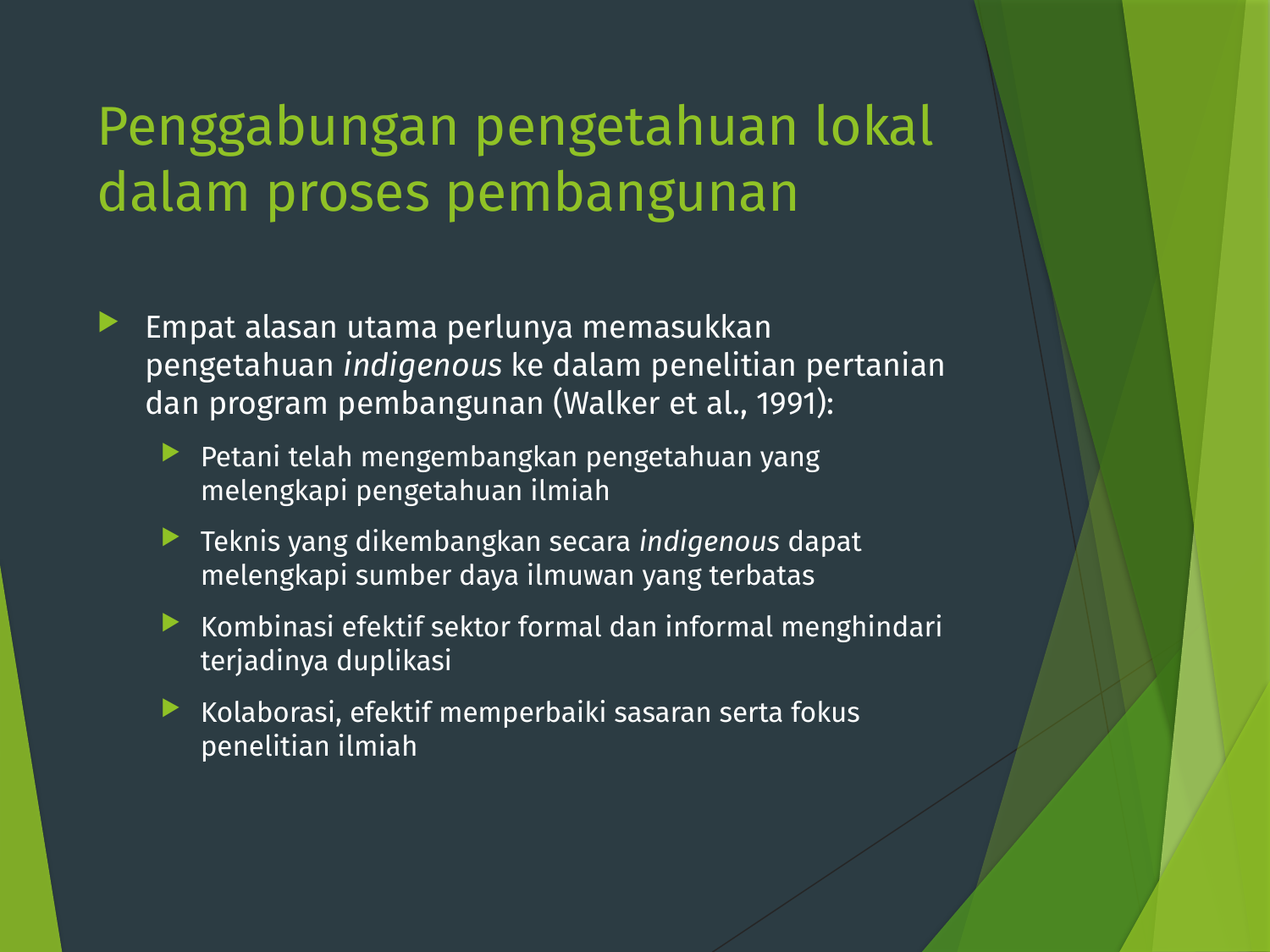

# Penggabungan pengetahuan lokal dalam proses pembangunan
Empat alasan utama perlunya memasukkan pengetahuan indigenous ke dalam penelitian pertanian dan program pembangunan (Walker et al., 1991):
Petani telah mengembangkan pengetahuan yang melengkapi pengetahuan ilmiah
Teknis yang dikembangkan secara indigenous dapat melengkapi sumber daya ilmuwan yang terbatas
Kombinasi efektif sektor formal dan informal menghindari terjadinya duplikasi
Kolaborasi, efektif memperbaiki sasaran serta fokus penelitian ilmiah